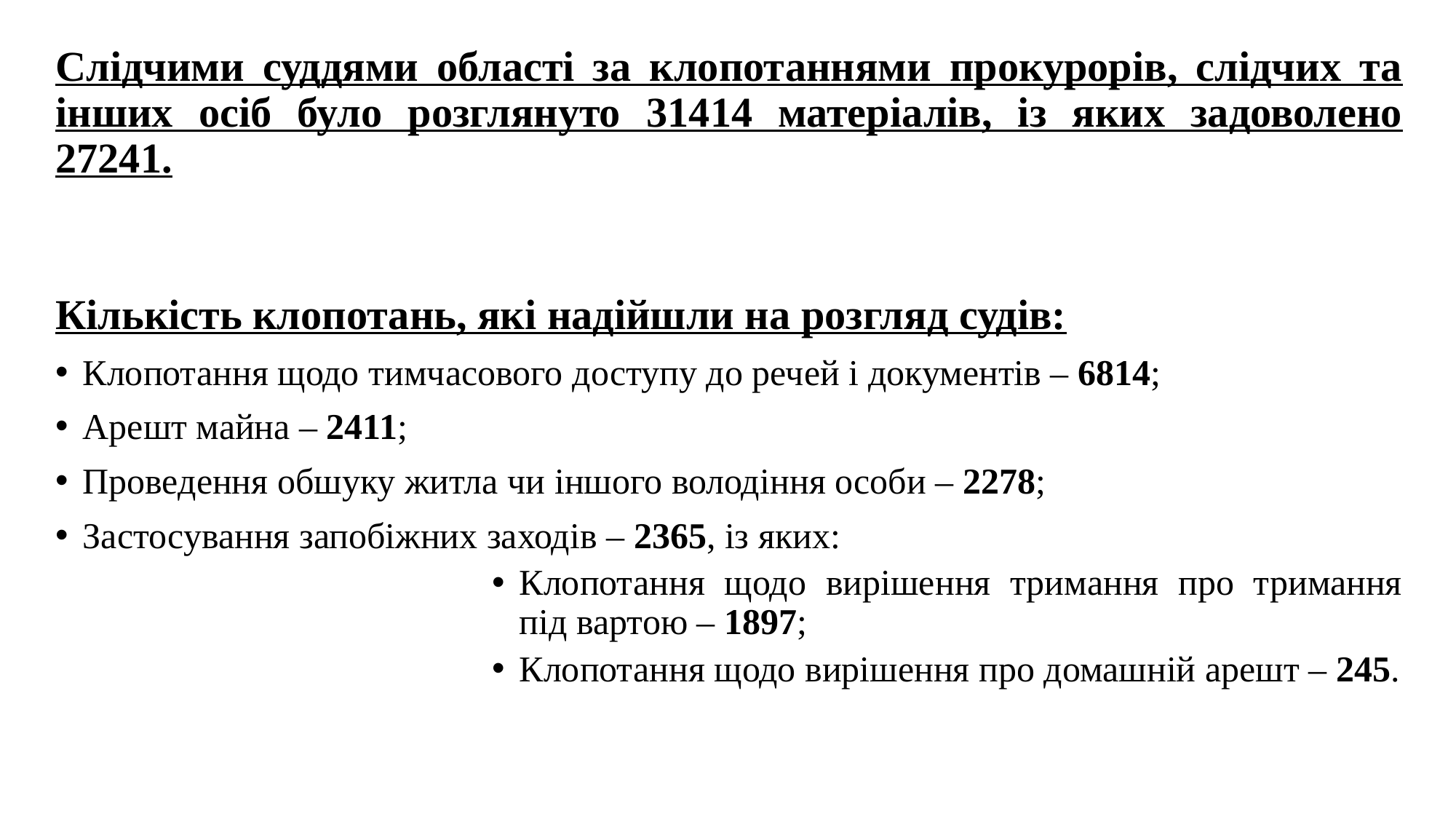

Слідчими суддями області за клопотаннями прокурорів, слідчих та інших осіб було розглянуто 31414 матеріалів, із яких задоволено 27241.

Кількість клопотань, які надійшли на розгляд судів:
Клопотання щодо тимчасового доступу до речей і документів – 6814;
Арешт майна – 2411;
Проведення обшуку житла чи іншого володіння особи – 2278;
Застосування запобіжних заходів – 2365, із яких:
Клопотання щодо вирішення тримання про тримання під вартою – 1897;
Клопотання щодо вирішення про домашній арешт – 245.